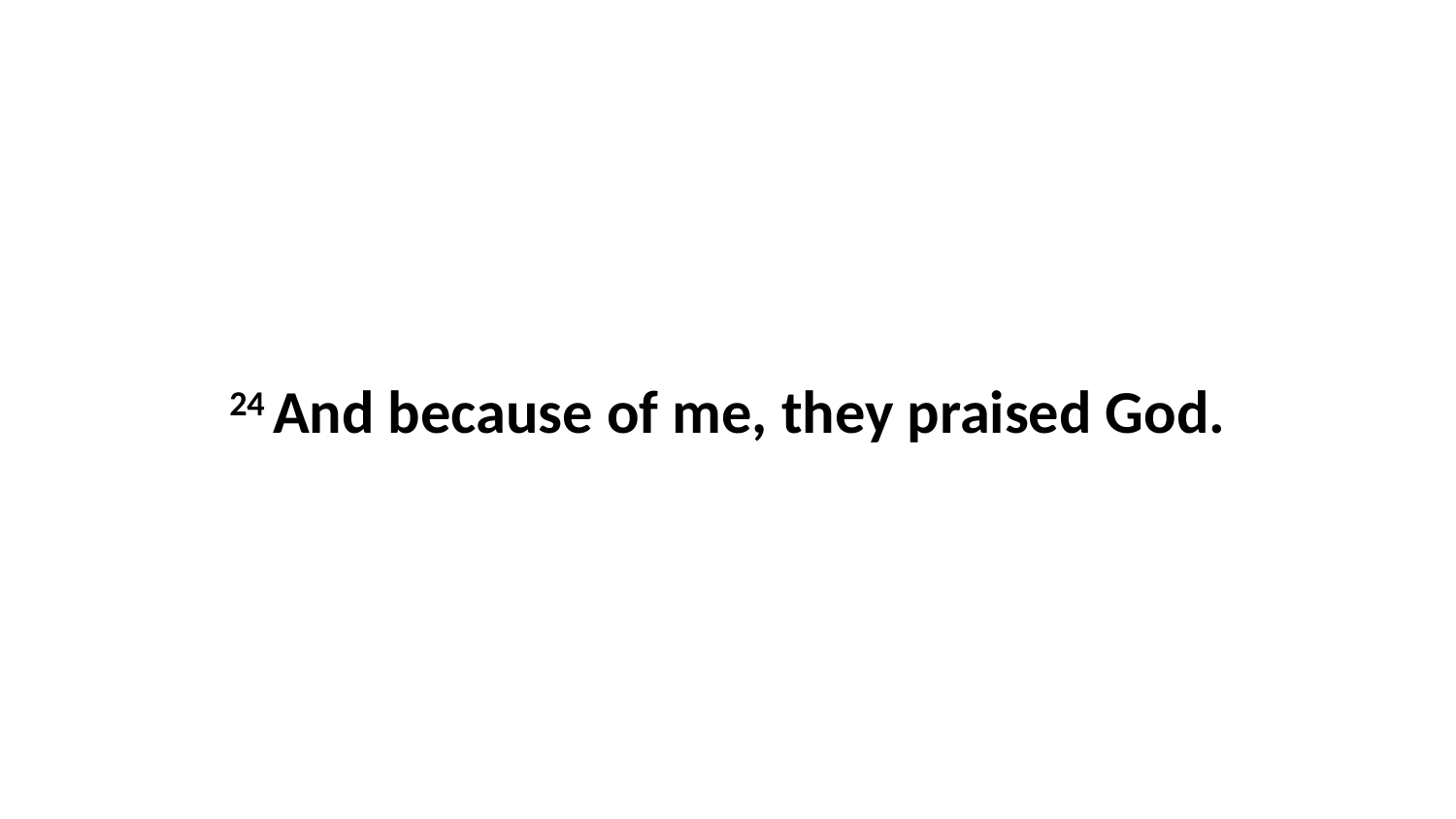

24 And because of me, they praised God.